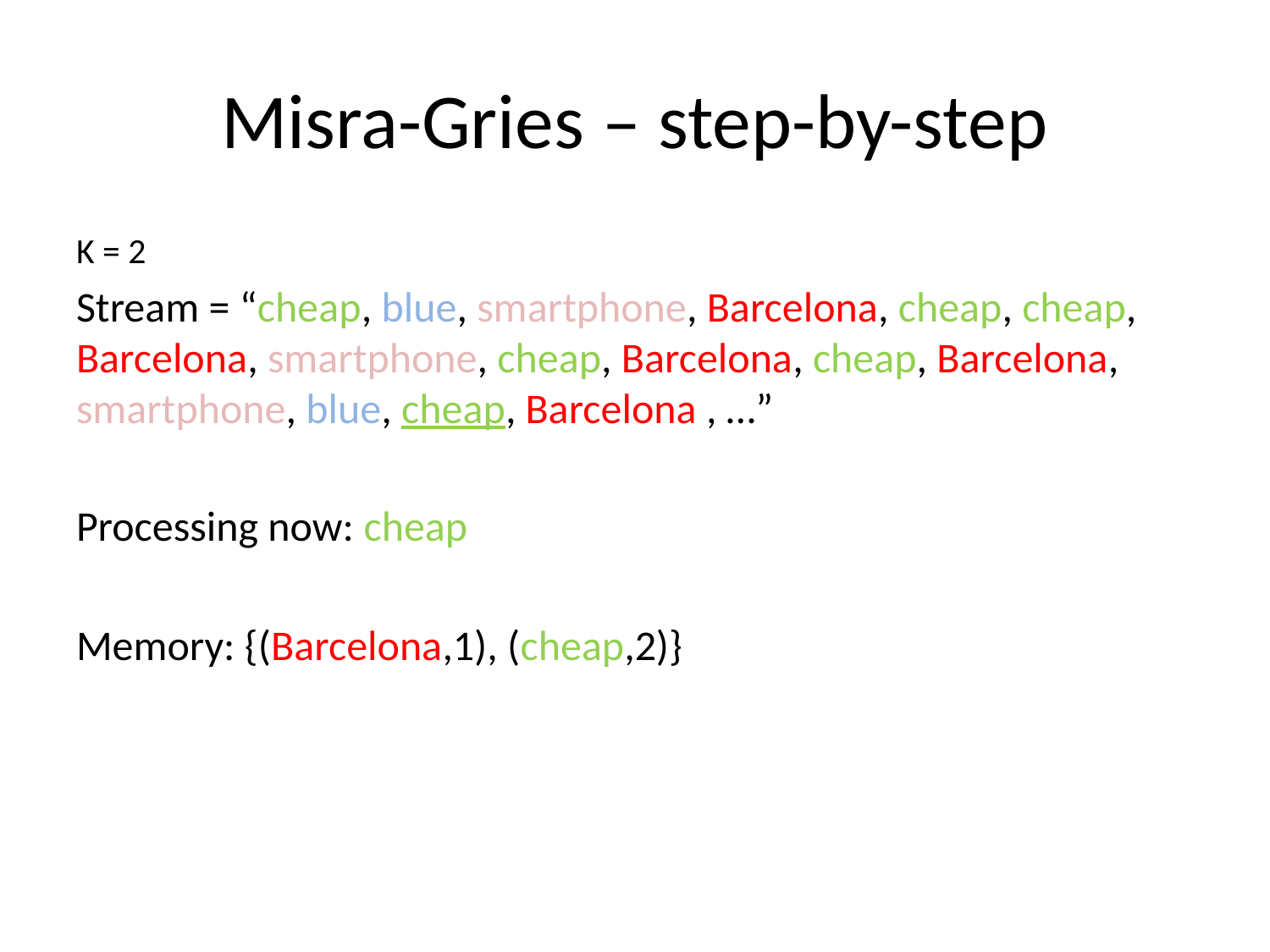

# Misra-Gries – step-by-step
K = 2
Stream = “cheap, blue, smartphone, Barcelona, cheap, cheap, Barcelona, smartphone, cheap, Barcelona, cheap, Barcelona, smartphone, blue, cheap, Barcelona , …”

Processing now: cheap

Memory: {(Barcelona,1), (cheap,2)}